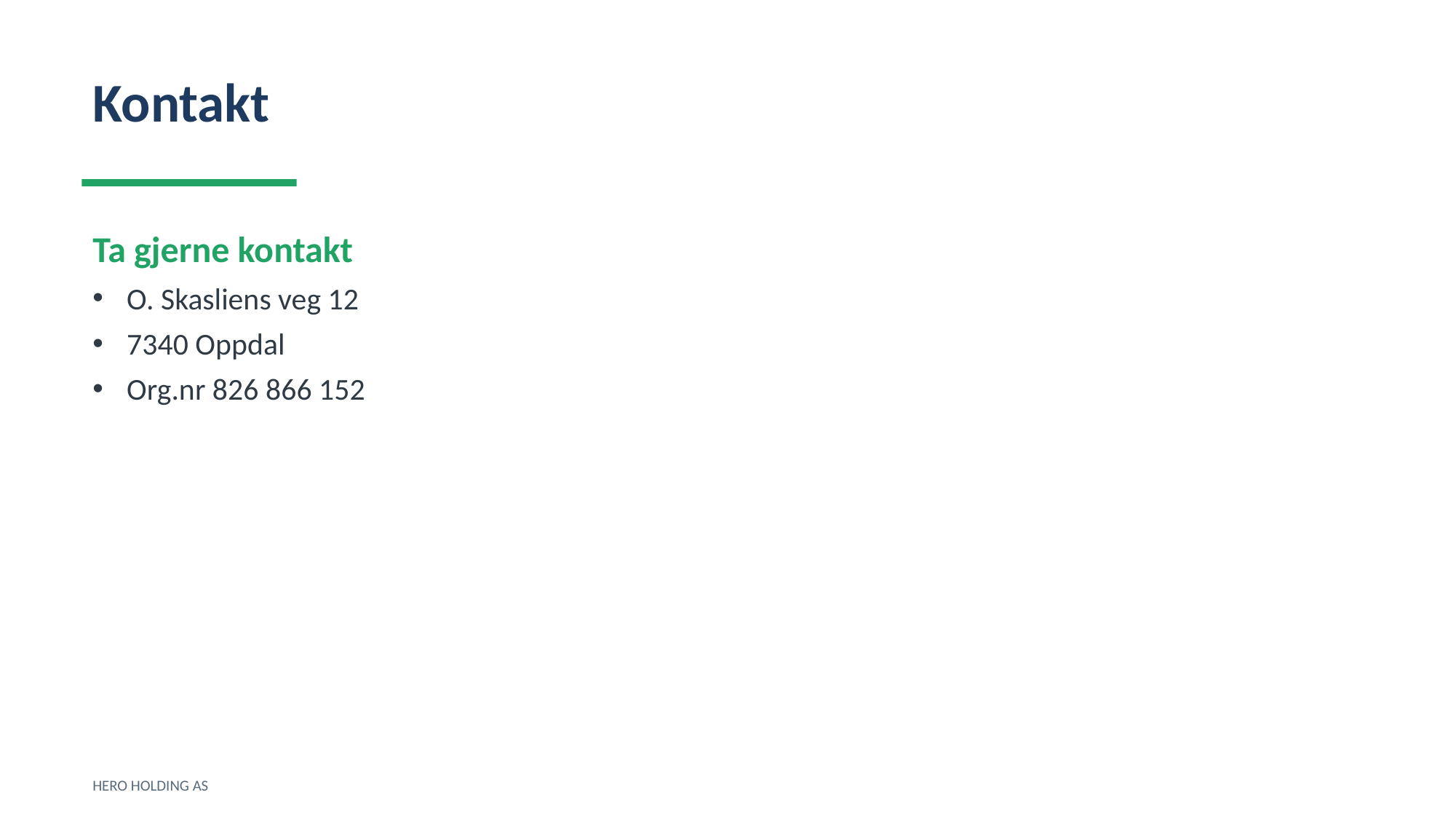

Kontakt

Ta gjerne kontakt
O. Skasliens veg 12
7340 Oppdal
Org.nr 826 866 152
HERO HOLDING AS